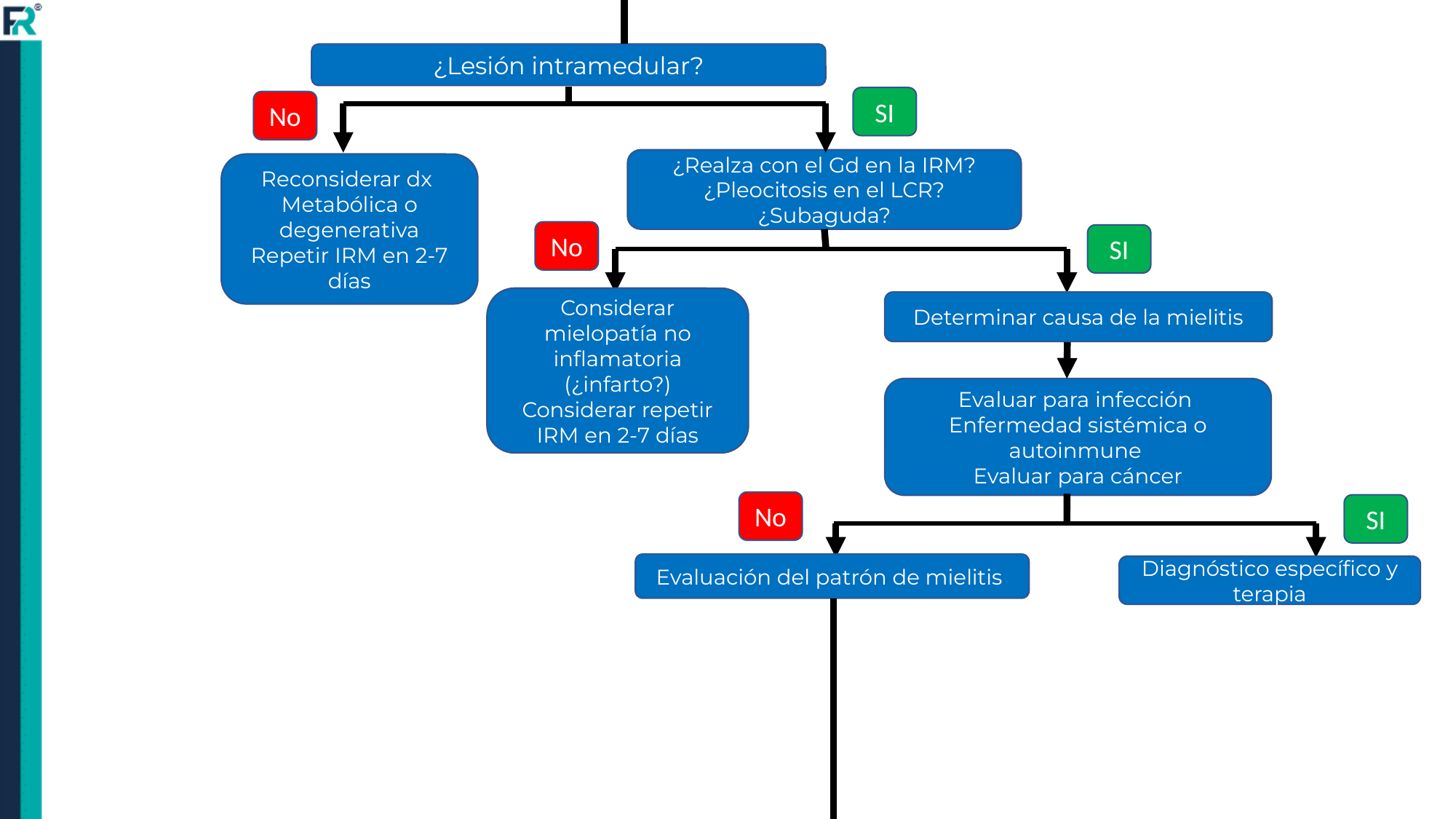

¿Lesión intramedular?
SI
No
¿Realza con el Gd en la IRM?
¿Pleocitosis en el LCR?
¿Subaguda?
Reconsiderar dx
Metabólica o degenerativa
Repetir IRM en 2-7 días
No
SI
Considerar mielopatía no inflamatoria (¿infarto?)
Considerar repetir IRM en 2-7 días
Determinar causa de la mielitis
Evaluar para infección
Enfermedad sistémica o autoinmune
Evaluar para cáncer
No
SI
Evaluación del patrón de mielitis
Diagnóstico específico y terapia